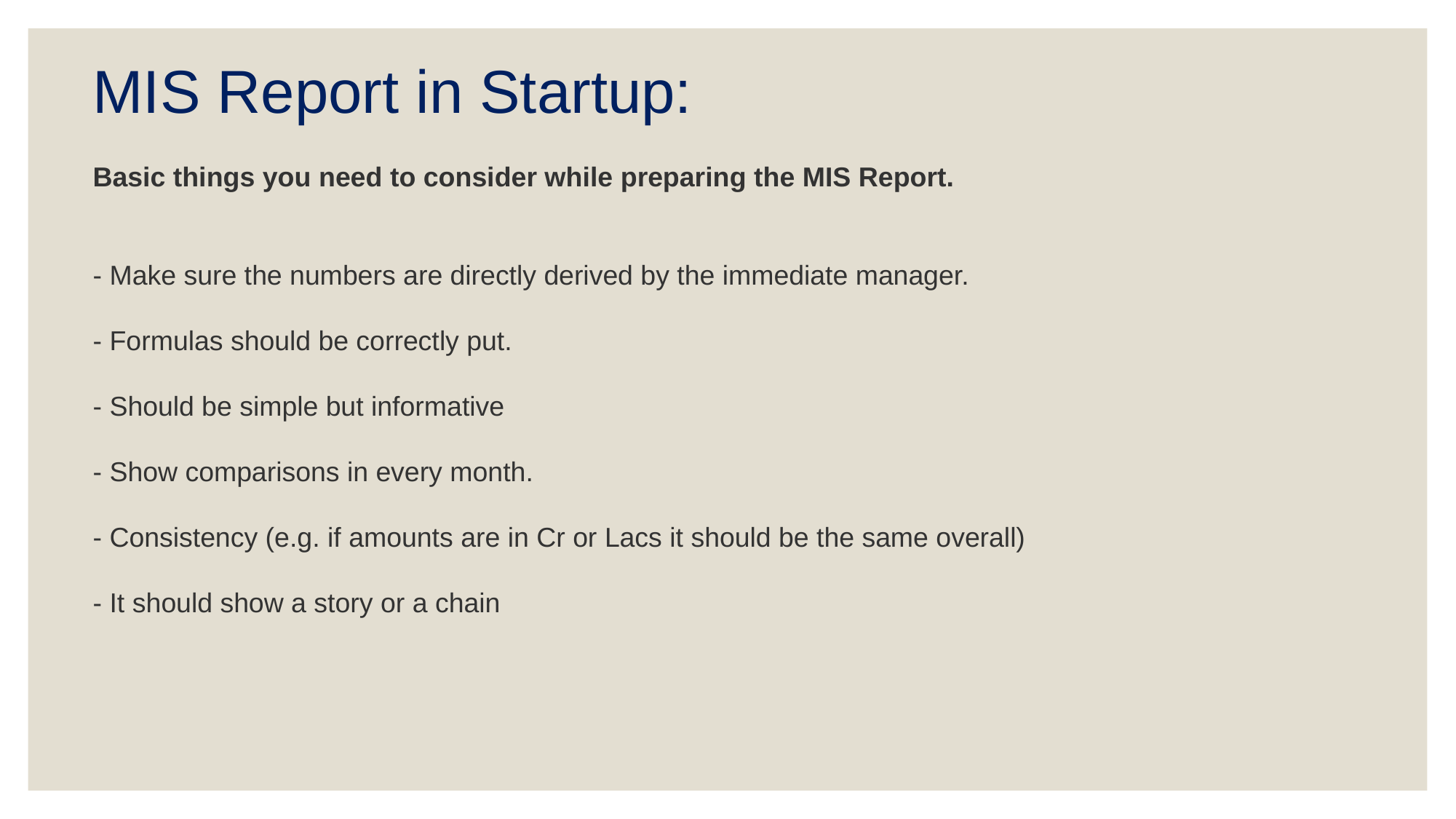

MIS Report in Startup:
Basic things you need to consider while preparing the MIS Report.

- Make sure the numbers are directly derived by the immediate manager.

- Formulas should be correctly put.

- Should be simple but informative

- Show comparisons in every month.

- Consistency (e.g. if amounts are in Cr or Lacs it should be the same overall)

- It should show a story or a chain